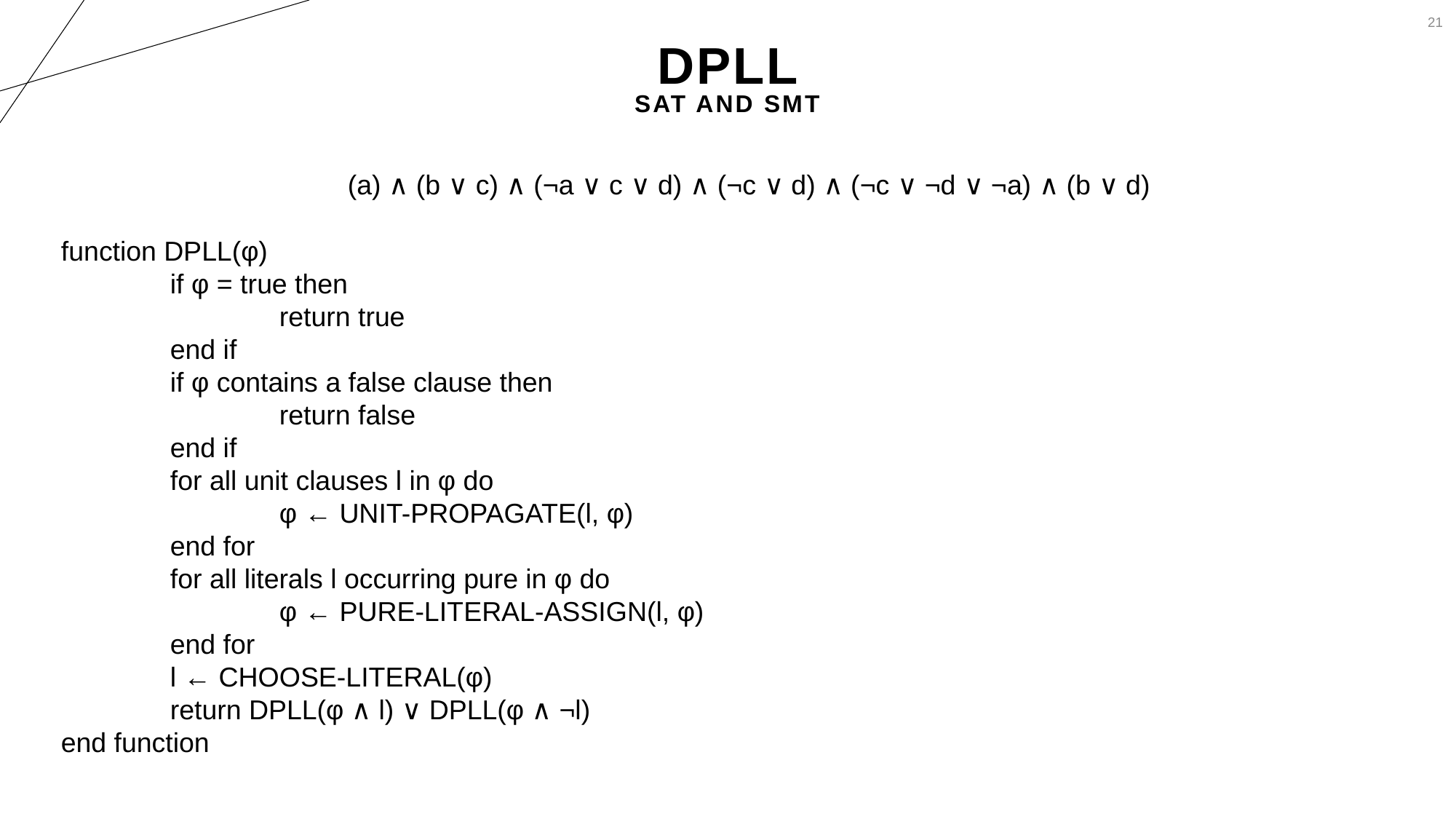

21
# DPLL
SAT and SMT
(a) ∧ (b ∨ c) ∧ (¬a ∨ c ∨ d) ∧ (¬c ∨ d) ∧ (¬c ∨ ¬d ∨ ¬a) ∧ (b ∨ d)
function DPLL(φ)
	if φ = true then
		return true
	end if
	if φ contains a false clause then
		return false
	end if
	for all unit clauses l in φ do
		φ ← UNIT-PROPAGATE(l, φ)
	end for
	for all literals l occurring pure in φ do
		φ ← PURE-LITERAL-ASSIGN(l, φ)
	end for
	l ← CHOOSE-LITERAL(φ)
	return DPLL(φ ∧ l) ∨ DPLL(φ ∧ ¬l)
end function